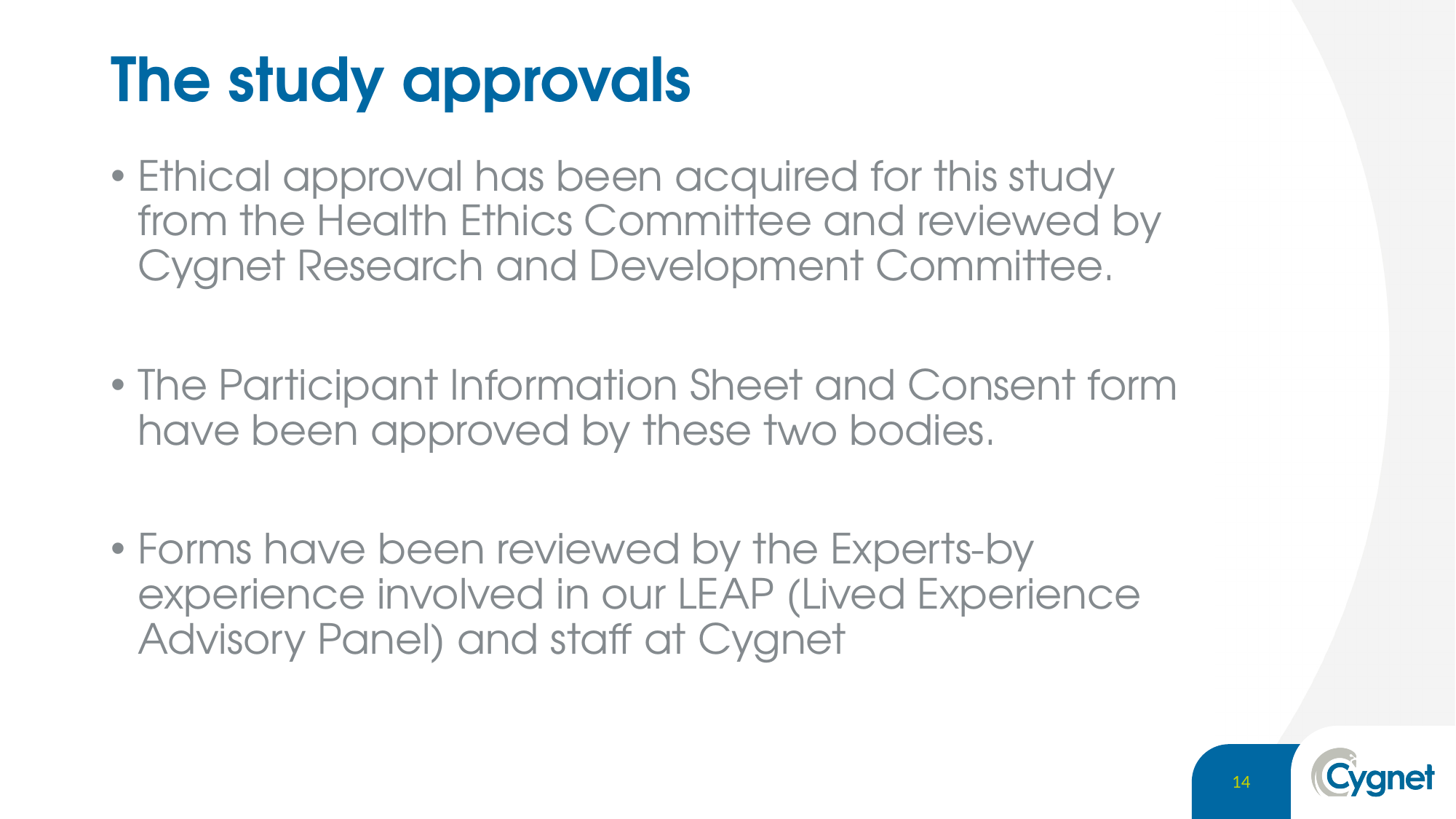

# The study approvals
Ethical approval has been acquired for this study from the Health Ethics Committee and reviewed by Cygnet Research and Development Committee.

The Participant Information Sheet and Consent form have been approved by these two bodies.

Forms have been reviewed by the Experts-by experience involved in our LEAP (Lived Experience Advisory Panel) and staff at Cygnet

14